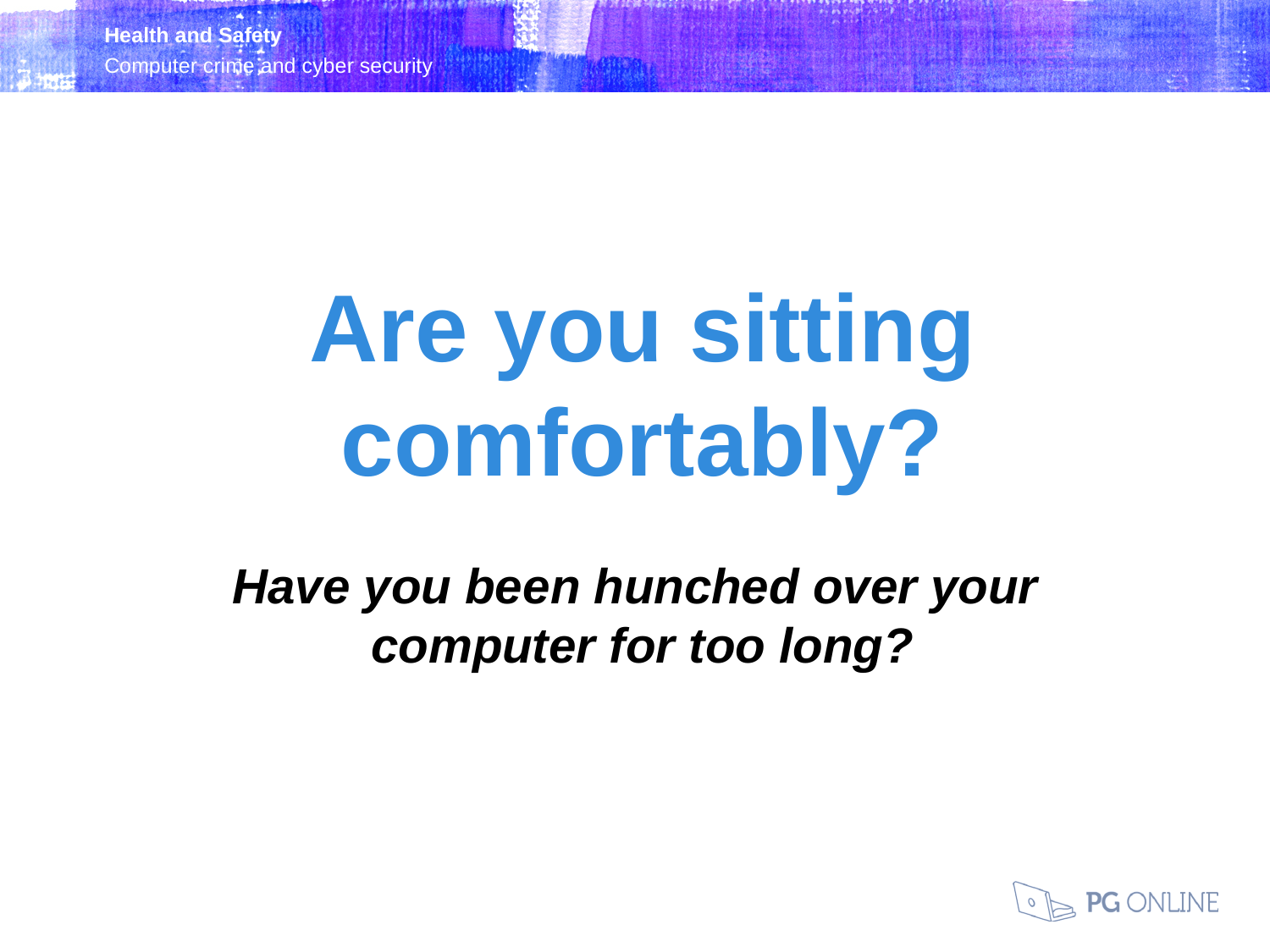

Are you sitting comfortably?
Have you been hunched over your
computer for too long?